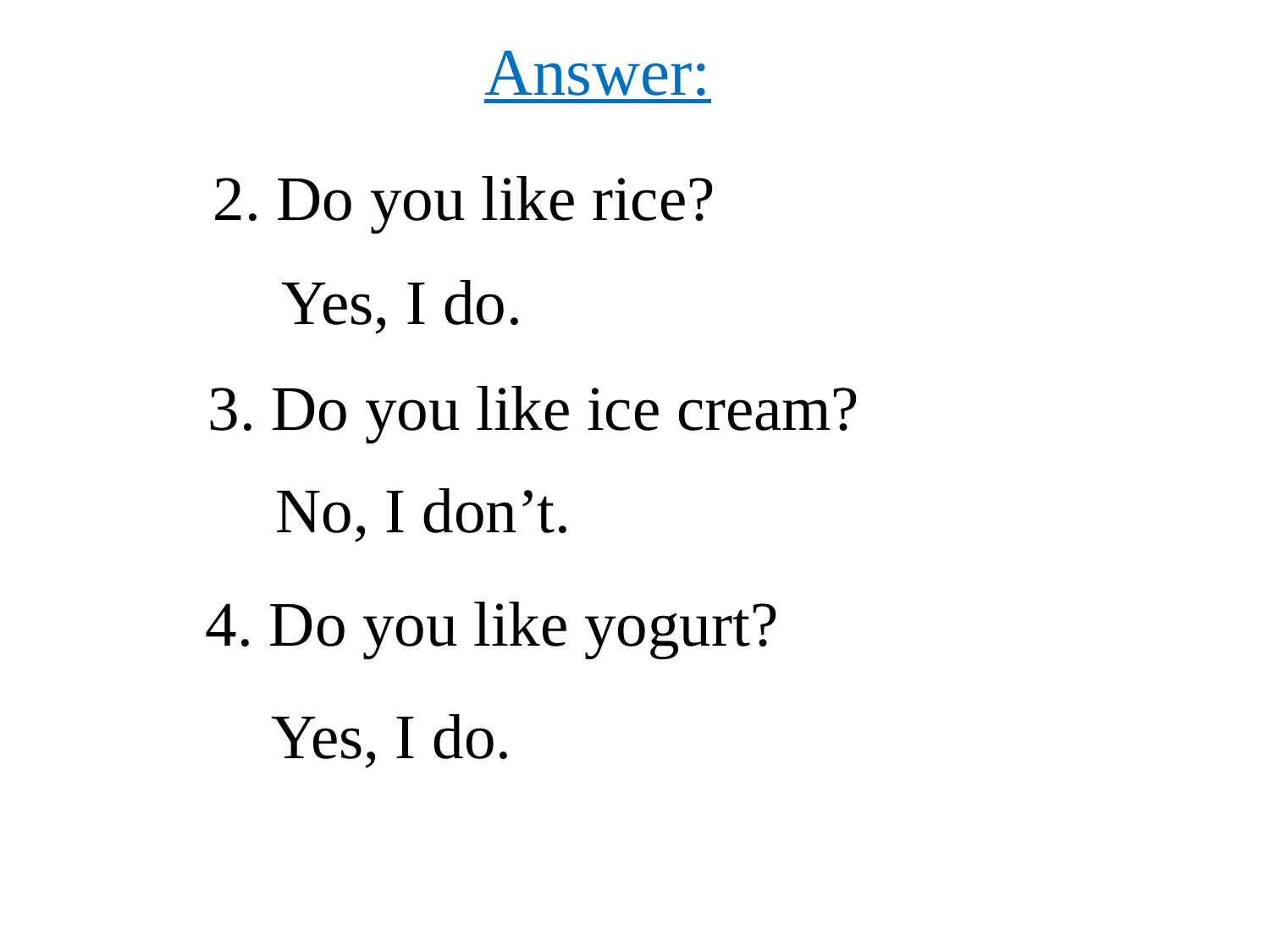

# Answer:
2. Do you like rice?
Yes, I do.

3. Do you like ice cream?
No, I don’t.
4. Do you like yogurt?

Yes, I do.